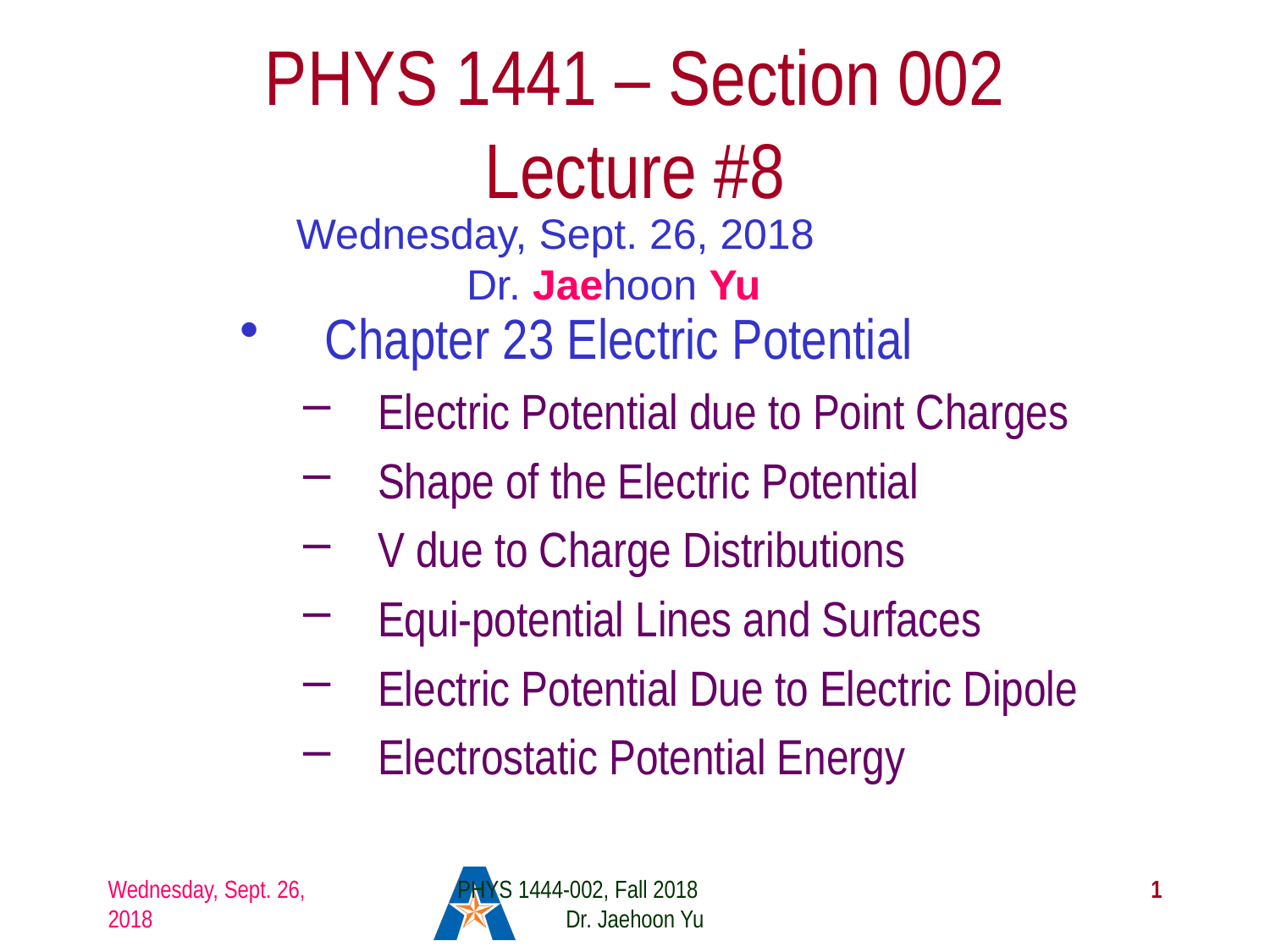

# PHYS 1441 – Section 002 Lecture #8
Wednesday, Sept. 26, 2018
Dr. Jaehoon Yu
Chapter 23 Electric Potential
Electric Potential due to Point Charges
Shape of the Electric Potential
V due to Charge Distributions
Equi-potential Lines and Surfaces
Electric Potential Due to Electric Dipole
Electrostatic Potential Energy
Wednesday, Sept. 26, 2018
PHYS 1444-002, Fall 2018                     Dr. Jaehoon Yu
1